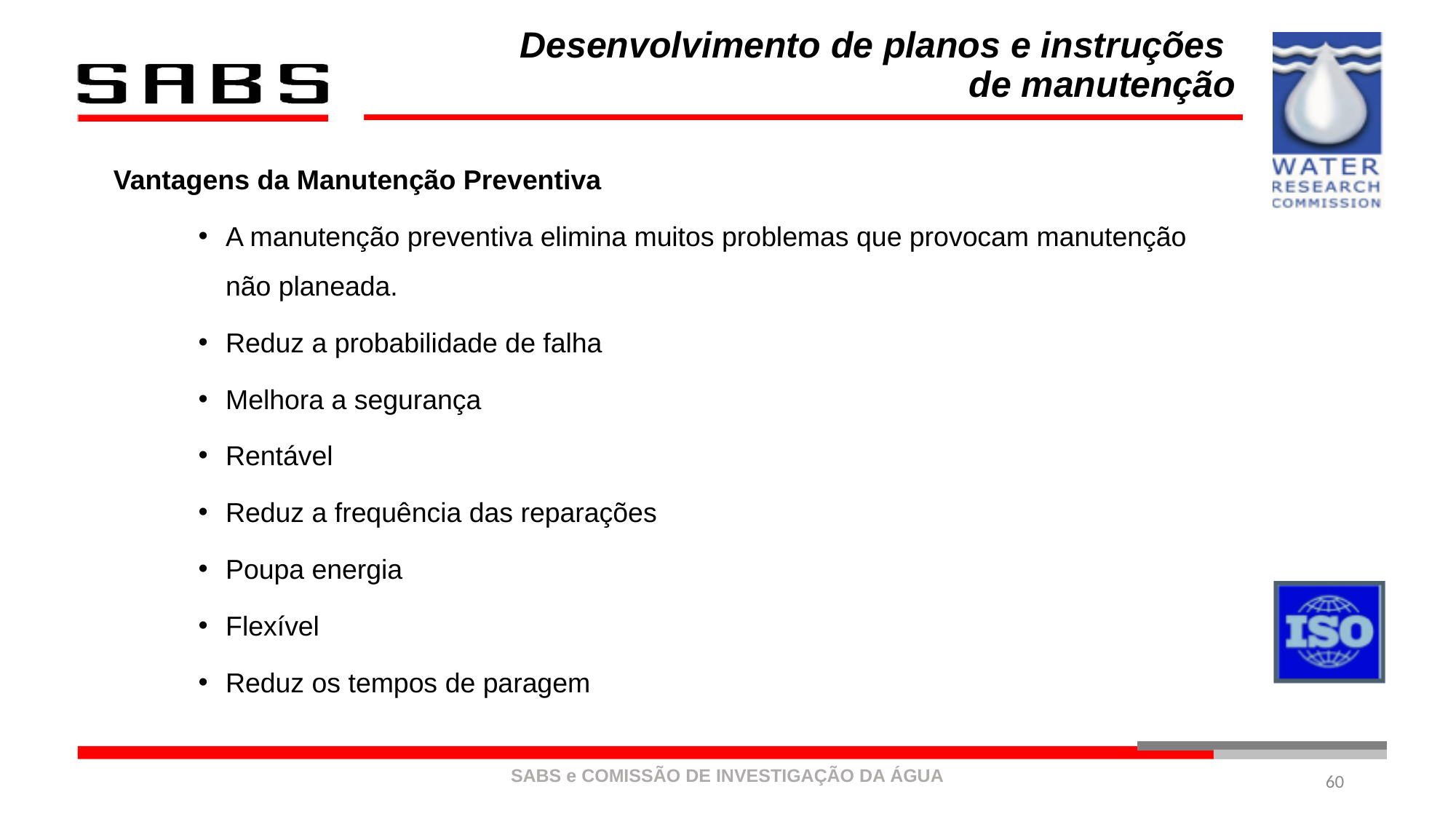

# Desenvolvimento de planos e instruções de manutenção

Vantagens da Manutenção Preventiva
A manutenção preventiva elimina muitos problemas que provocam manutenção não planeada.
Reduz a probabilidade de falha
Melhora a segurança
Rentável
Reduz a frequência das reparações
Poupa energia
Flexível
Reduz os tempos de paragem

60